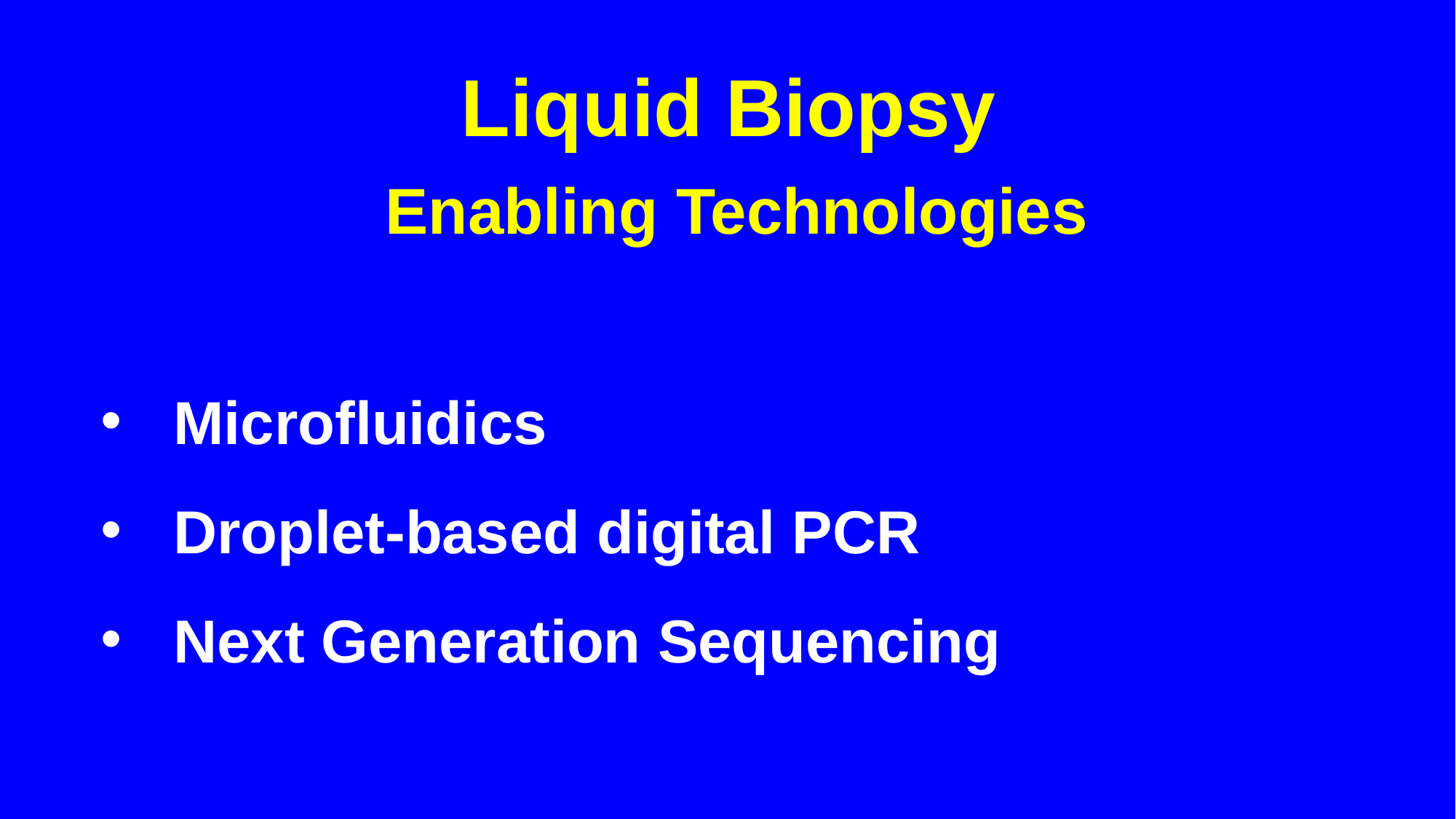

# Liquid Biopsy
Enabling Technologies
Microfluidics
Droplet-based digital PCR
Next Generation Sequencing